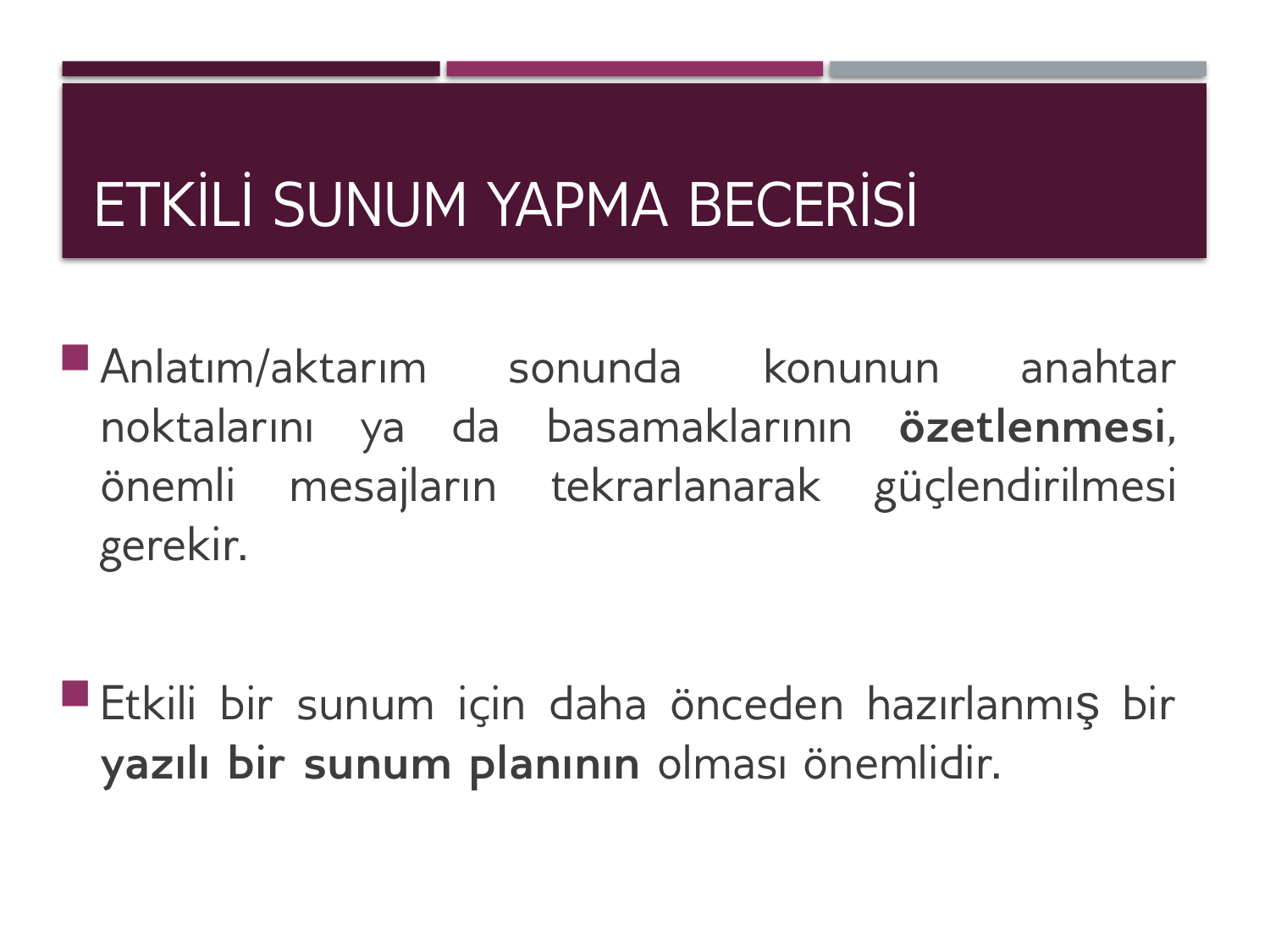

# Etkili Sunum Yapma Becerisi
Anlatım/aktarım sonunda konunun anahtar noktalarını ya da basamaklarının özetlenmesi, önemli mesajların tekrarlanarak güçlendirilmesi gerekir.

Etkili bir sunum için daha önceden hazırlanmış bir yazılı bir sunum planının olması önemlidir.